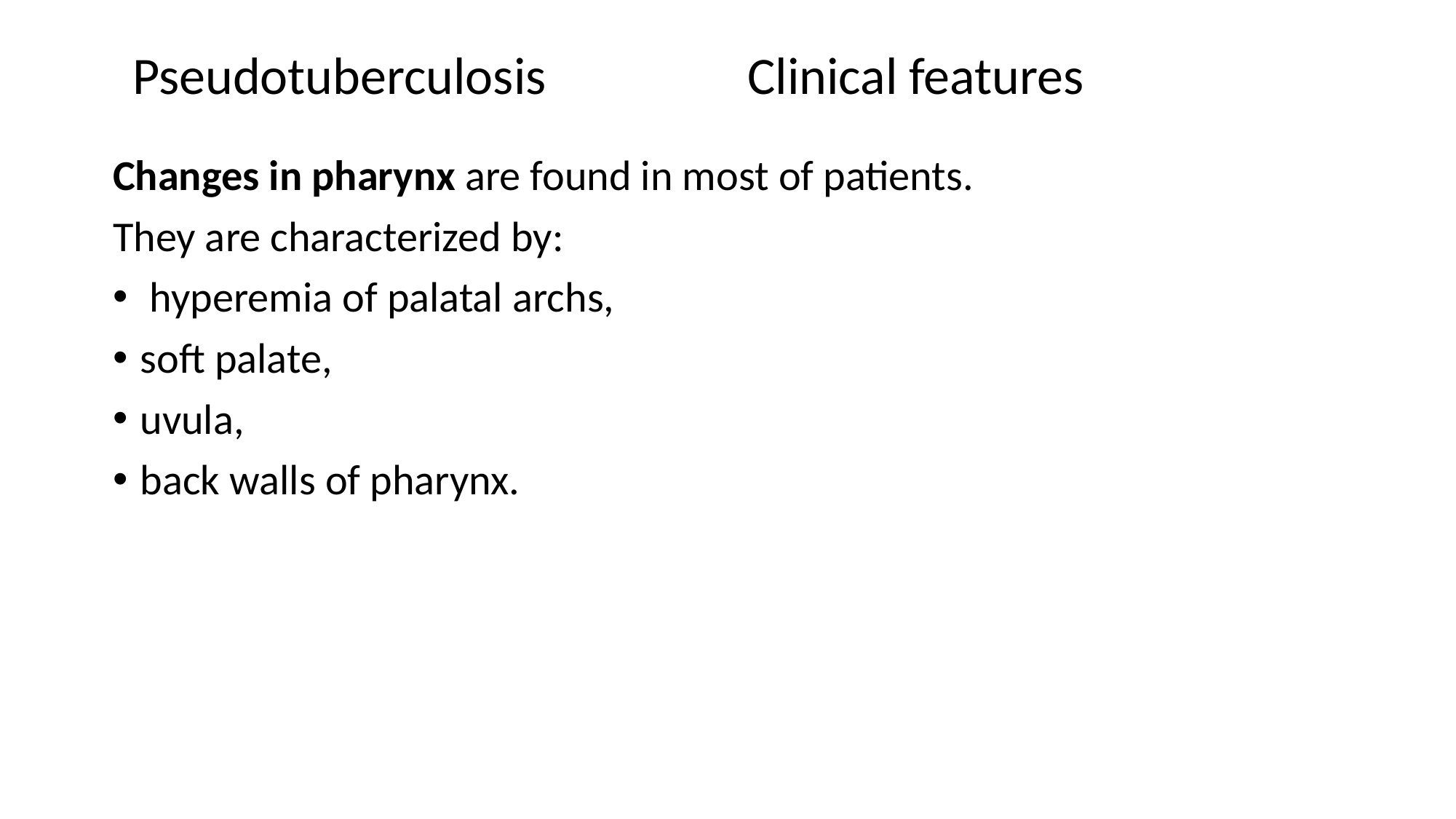

# Pseudotuberculosis                 Clinical features
Changes in pharynx are found in most of patients.
They are characterized by:
 hyperemia of palatal archs,
soft palate,
uvula,
back walls of pharynx.